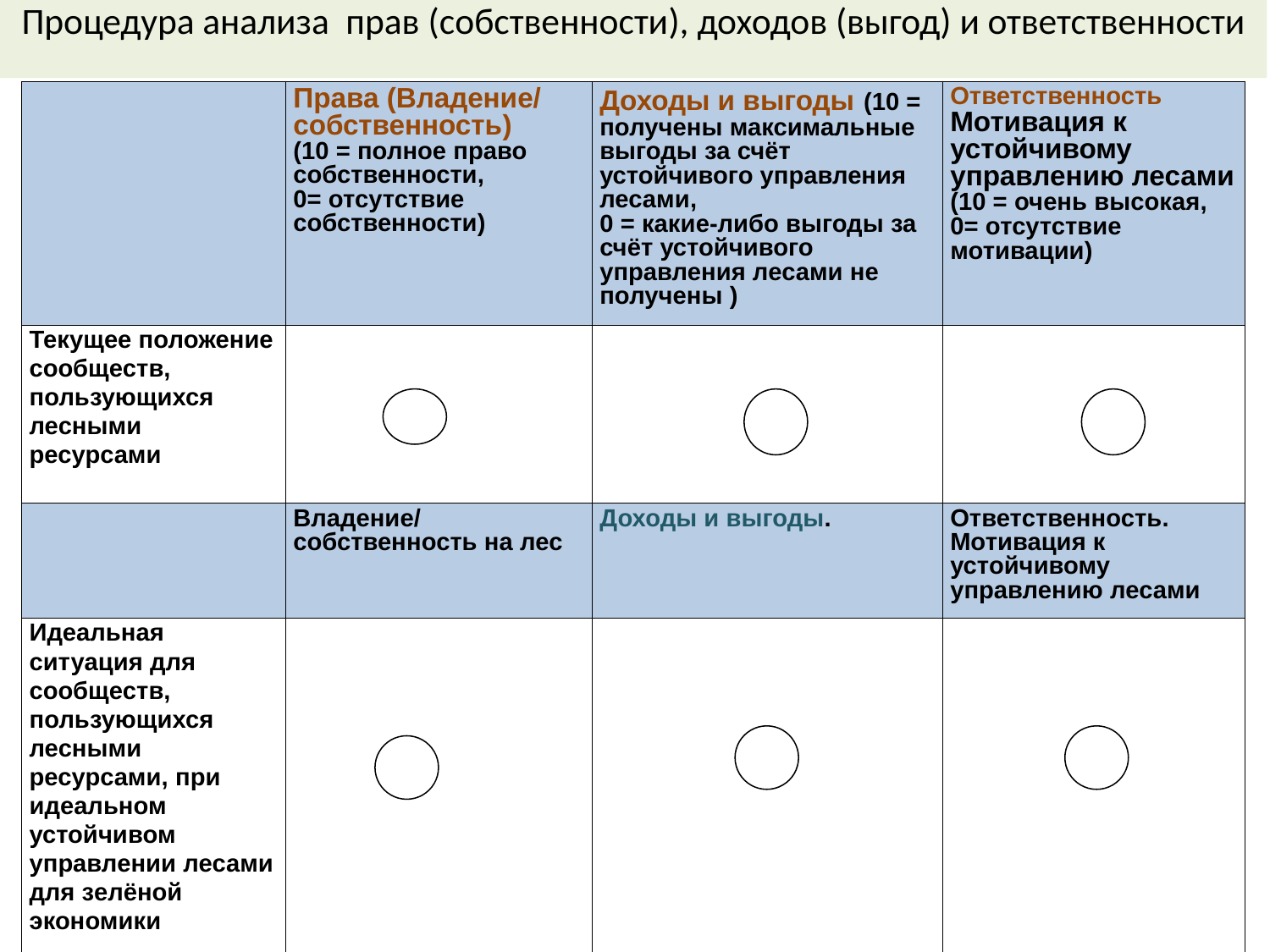

Процедура анализа  прав (собственности), доходов (выгод) и ответственности
|  | Права (Владение/ собственность) (10 = полное право собственности, 0= отсутствие собственности) | Доходы и выгоды (10 = получены максимальные выгоды за счёт устойчивого управления лесами, 0 = какие-либо выгоды за счёт устойчивого управления лесами не получены ) | Ответственность Мотивация к устойчивому управлению лесами (10 = очень высокая, 0= отсутствие мотивации) |
| --- | --- | --- | --- |
| Текущее положение сообществ, пользующихся лесными ресурсами |  |  |  |
|  | Владение/ собственность на лес | Доходы и выгоды. | Ответственность. Мотивация к устойчивому управлению лесами |
| Идеальная ситуация для сообществ, пользующихся лесными ресурсами, при идеальном устойчивом управлении лесами для зелёной экономики |  |  |  |

14